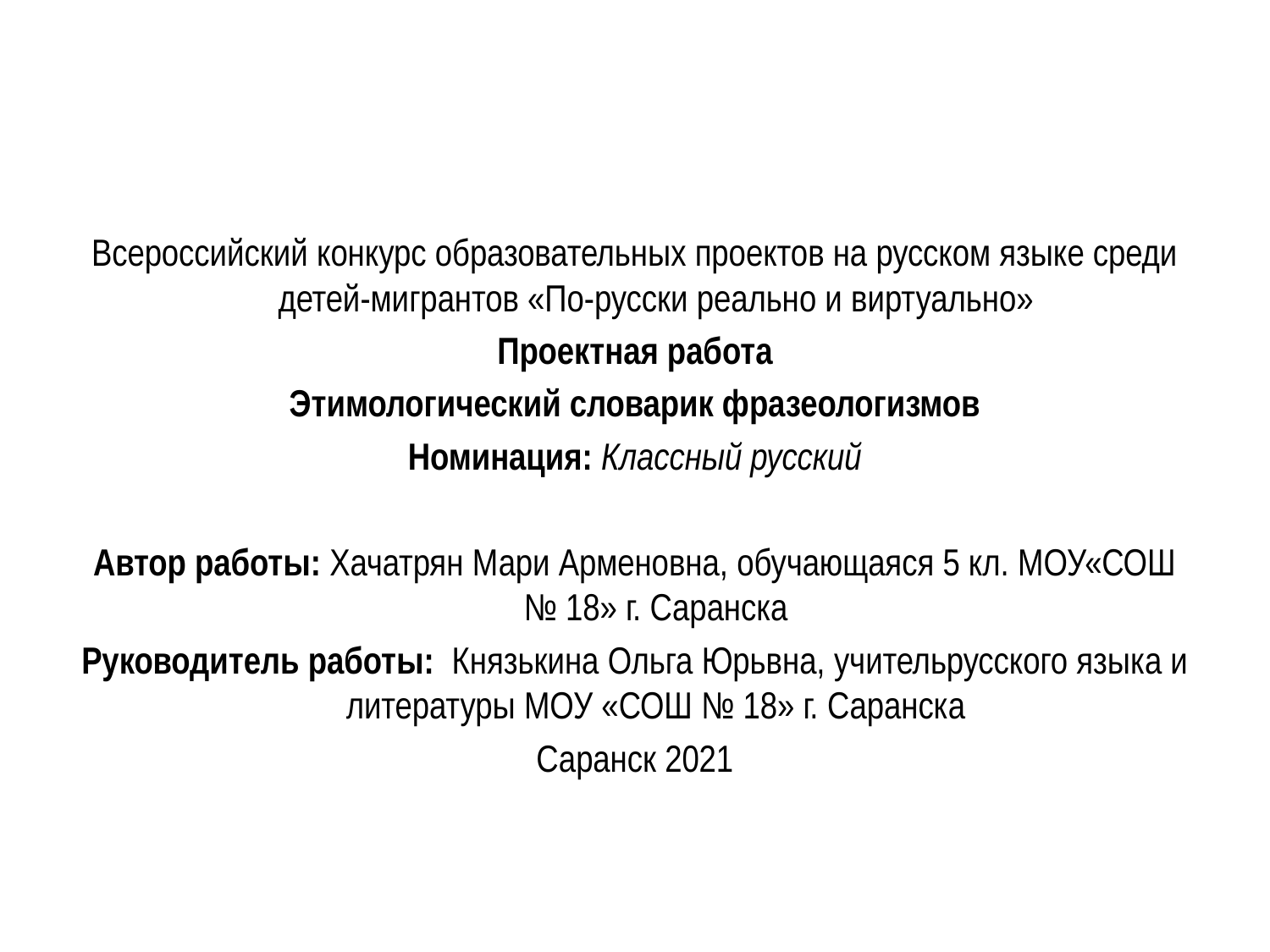

#
Всероссийский конкурс образовательных проектов на русском языке среди детей-мигрантов «По-русски реально и виртуально»
Проектная работа
Этимологический словарик фразеологизмов
Номинация: Классный русский

Автор работы: Хачатрян Мари Арменовна, обучающаяся 5 кл. МОУ«СОШ № 18» г. Саранска
Руководитель работы:  Князькина Ольга Юрьвна, учительрусского языка и литературы МОУ «СОШ № 18» г. Саранска
Саранск 2021